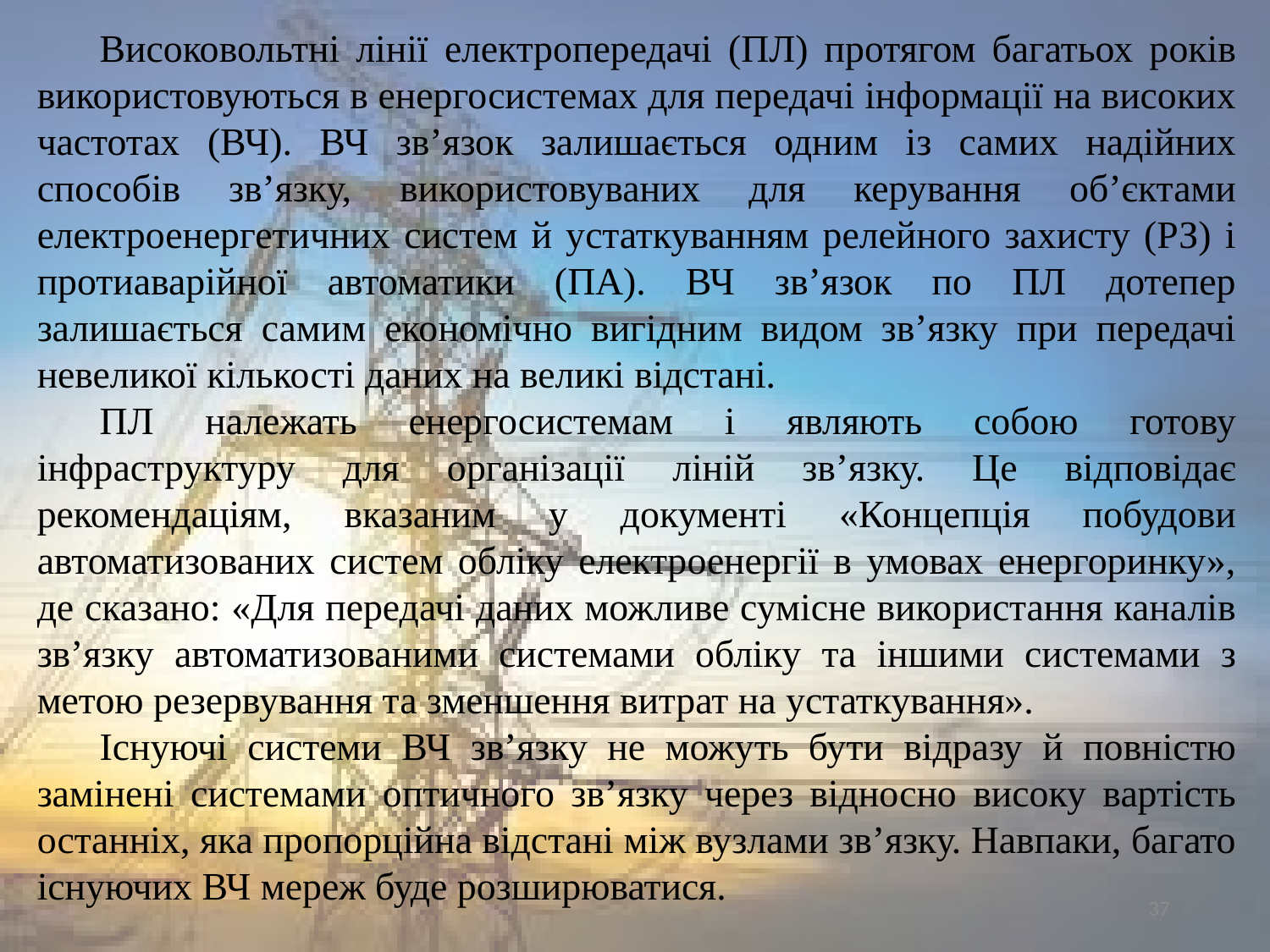

Високовольтні лінії електропередачі (ПЛ) протягом багатьох років використовуються в енергосистемах для передачі інформації на високих частотах (ВЧ). ВЧ зв’язок залишається одним із самих надійних способів зв’язку, використовуваних для керування об’єктами електроенергетичних систем й устаткуванням релейного захисту (РЗ) і протиаварійної автоматики (ПА). ВЧ зв’язок по ПЛ дотепер залишається самим економічно вигідним видом зв’язку при передачі невеликої кількості даних на великі відстані.
ПЛ належать енергосистемам і являють собою готову інфраструктуру для організації ліній зв’язку. Це відповідає рекомендаціям, вказаним у документі «Концепція побудови автоматизованих систем обліку електроенергії в умовах енергоринку», де сказано: «Для передачі даних можливе сумісне використання каналів зв’язку автоматизованими системами обліку та іншими системами з метою резервування та зменшення витрат на устаткування».
Існуючі системи ВЧ зв’язку не можуть бути відразу й повністю замінені системами оптичного зв’язку через відносно високу вартість останніх, яка пропорційна відстані між вузлами зв’язку. Навпаки, багато існуючих ВЧ мереж буде розширюватися.
37